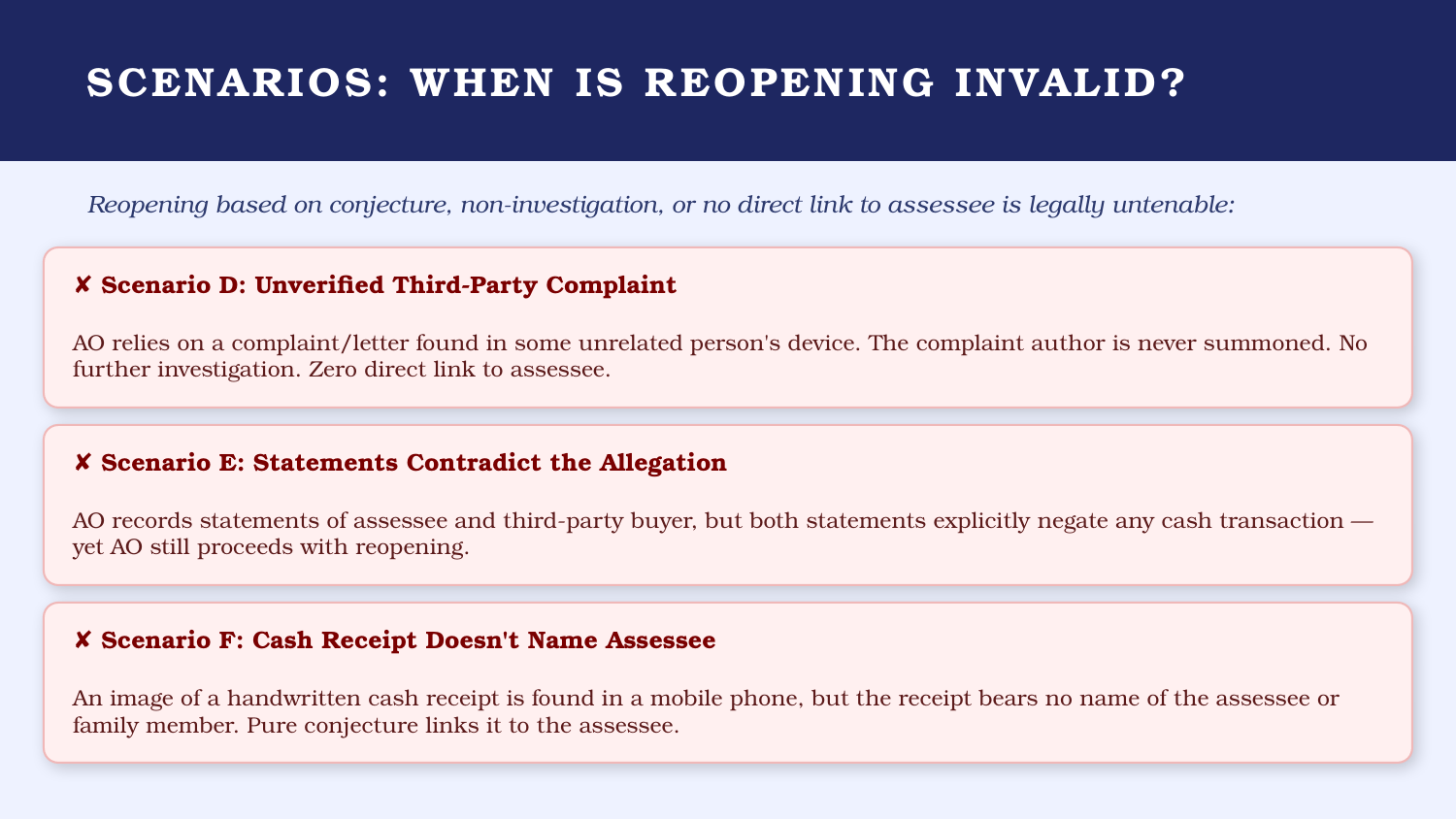

SCENARIOS: WHEN IS REOPENING INVALID?
Reopening based on conjecture, non-investigation, or no direct link to assessee is legally untenable:

✘ Scenario D: Unverified Third-Party Complaint
AO relies on a complaint/letter found in some unrelated person's device. The complaint author is never summoned. No further investigation. Zero direct link to assessee.

✘ Scenario E: Statements Contradict the Allegation
AO records statements of assessee and third-party buyer, but both statements explicitly negate any cash transaction — yet AO still proceeds with reopening.

✘ Scenario F: Cash Receipt Doesn't Name Assessee
An image of a handwritten cash receipt is found in a mobile phone, but the receipt bears no name of the assessee or family member. Pure conjecture links it to the assessee.